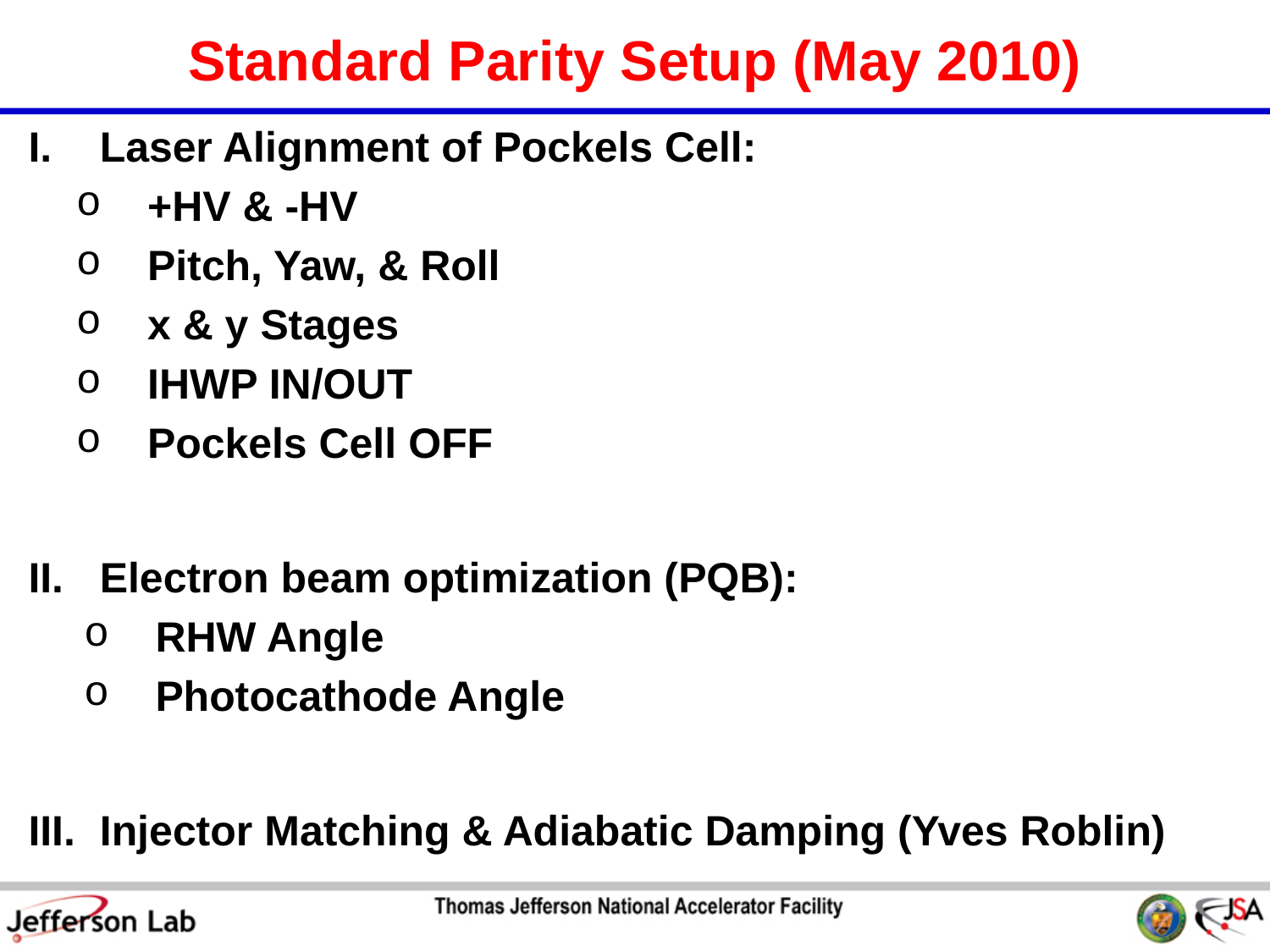

# Standard Parity Setup (May 2010)
Laser Alignment of Pockels Cell:
+HV & -HV
Pitch, Yaw, & Roll
x & y Stages
IHWP IN/OUT
Pockels Cell OFF

Electron beam optimization (PQB):
RHW Angle
Photocathode Angle

Injector Matching & Adiabatic Damping (Yves Roblin)